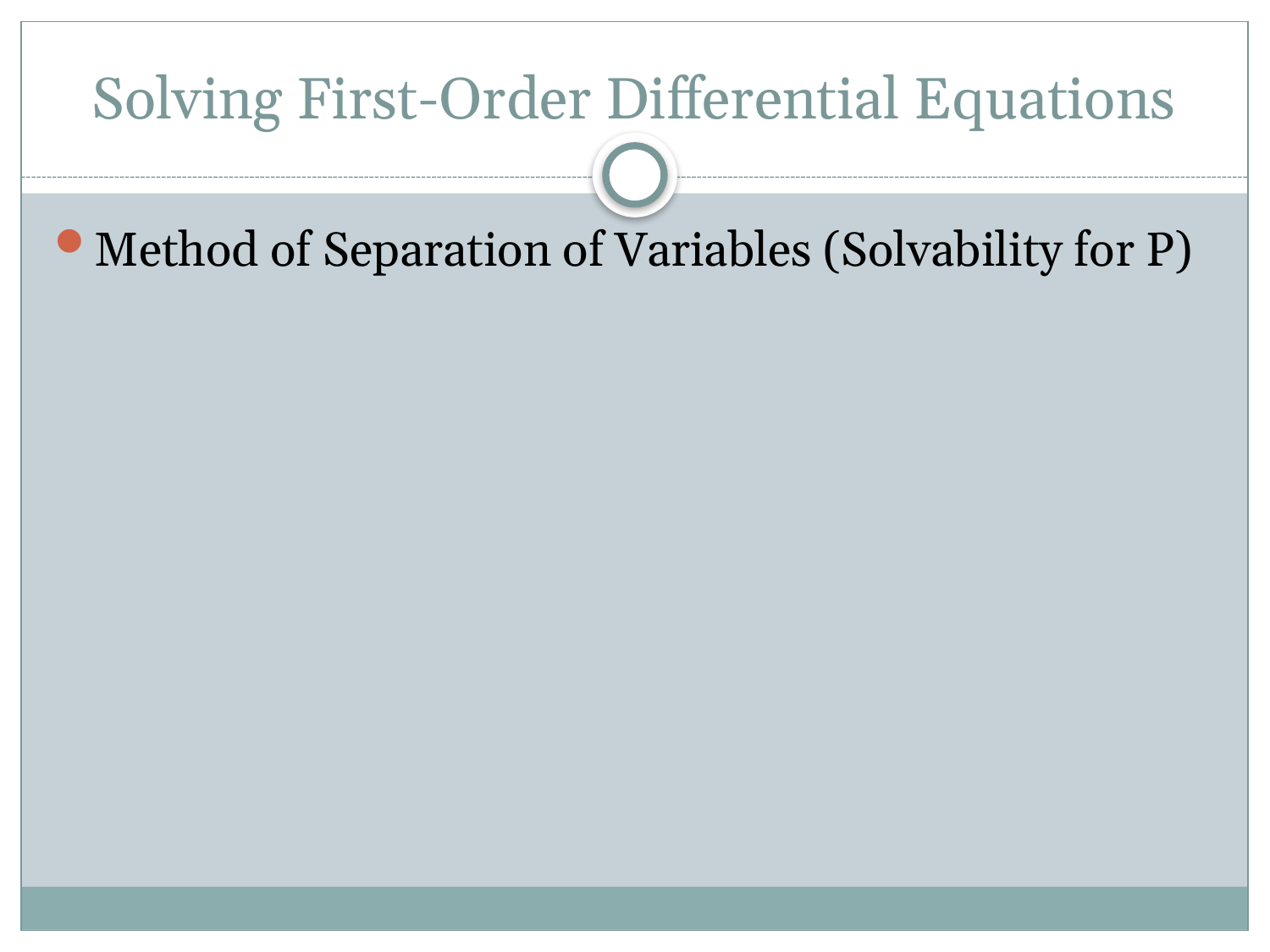

# Solving First-Order Differential Equations
Method of Separation of Variables (Solvability for P)